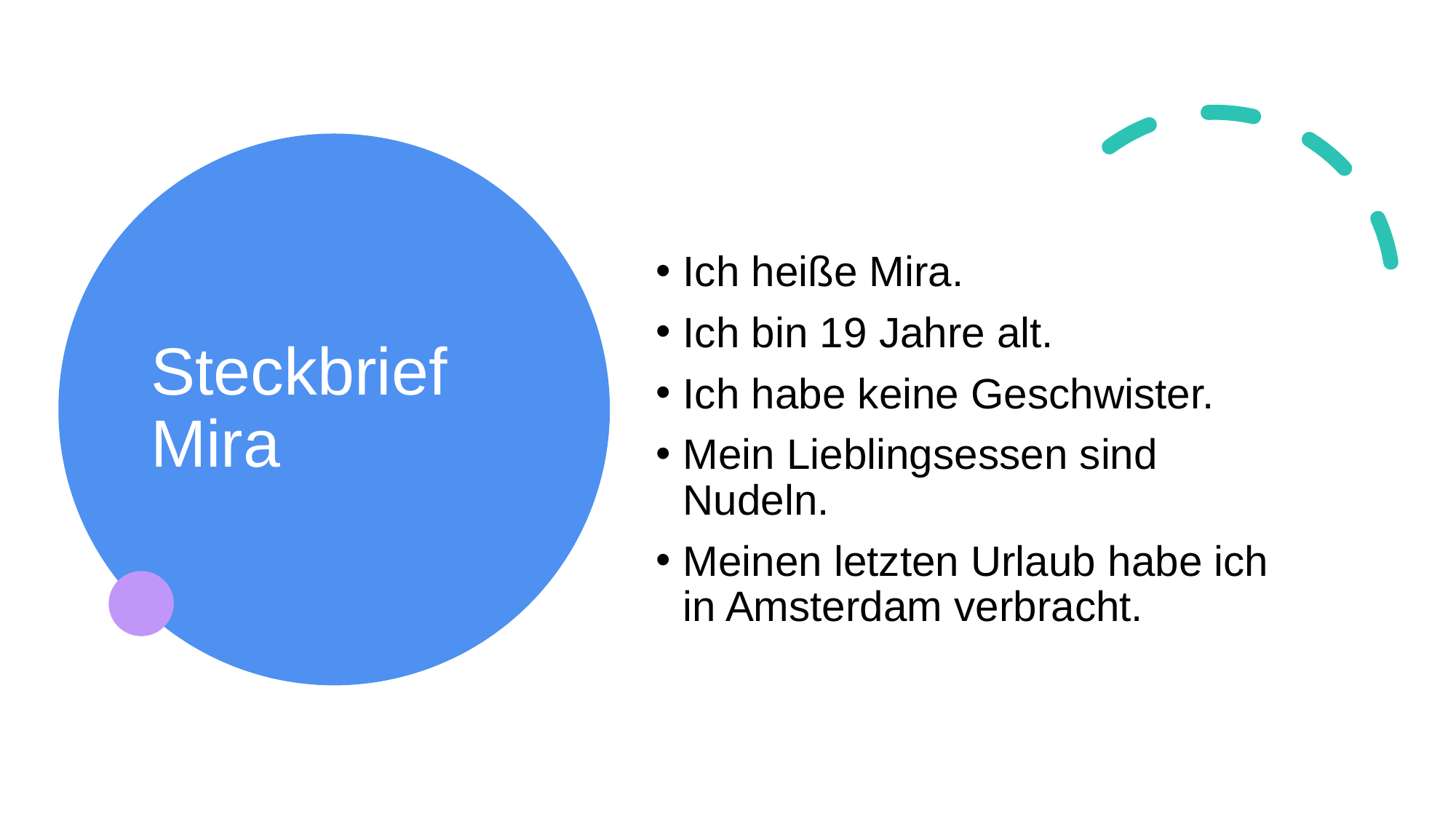

# Steckbrief Mira
Ich heiße Mira.
Ich bin 19 Jahre alt.
Ich habe keine Geschwister.
Mein Lieblingsessen sind Nudeln.
Meinen letzten Urlaub habe ich in Amsterdam verbracht.